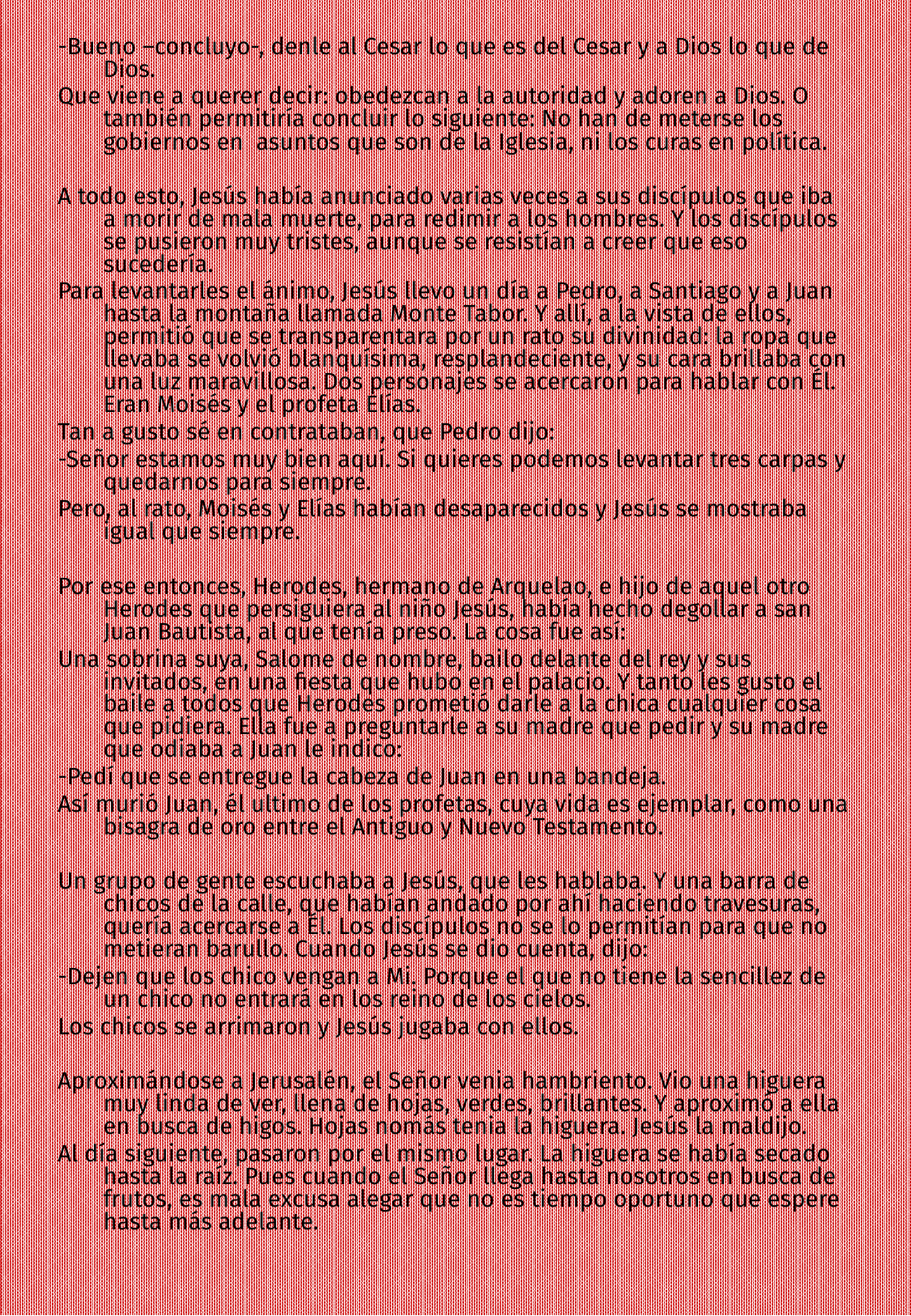

-Bueno –concluyo-, denle al Cesar lo que es del Cesar y a Dios lo que de Dios.
Que viene a querer decir: obedezcan a la autoridad y adoren a Dios. O también permitiría concluir lo siguiente: No han de meterse los gobiernos en  asuntos que son de la Iglesia, ni los curas en política.

A todo esto, Jesús había anunciado varias veces a sus discípulos que iba a morir de mala muerte, para redimir a los hombres. Y los discípulos se pusieron muy tristes, aunque se resistían a creer que eso sucedería.
Para levantarles el ánimo, Jesús llevo un día a Pedro, a Santiago y a Juan hasta la montaña llamada Monte Tabor. Y allí, a la vista de ellos, permitió que se transparentara por un rato su divinidad: la ropa que llevaba se volvió blanquísima, resplandeciente, y su cara brillaba con una luz maravillosa. Dos personajes se acercaron para hablar con Él. Eran Moisés y el profeta Elías.
Tan a gusto sé en contrataban, que Pedro dijo:
-Señor estamos muy bien aquí. Si quieres podemos levantar tres carpas y quedarnos para siempre.
Pero, al rato, Moisés y Elías habían desaparecidos y Jesús se mostraba igual que siempre.

Por ese entonces, Herodes, hermano de Arquelao, e hijo de aquel otro Herodes que persiguiera al niño Jesús, había hecho degollar a san Juan Bautista, al que tenía preso. La cosa fue así:
Una sobrina suya, Salome de nombre, bailo delante del rey y sus invitados, en una fiesta que hubo en el palacio. Y tanto les gusto el baile a todos que Herodes prometió darle a la chica cualquier cosa que pidiera. Ella fue a preguntarle a su madre que pedir y su madre que odiaba a Juan le indico:
-Pedí que se entregue la cabeza de Juan en una bandeja.
Así murió Juan, él ultimo de los profetas, cuya vida es ejemplar, como una bisagra de oro entre el Antiguo y Nuevo Testamento.

Un grupo de gente escuchaba a Jesús, que les hablaba. Y una barra de chicos de la calle, que habían andado por ahí haciendo travesuras, quería acercarse a Él. Los discípulos no se lo permitían para que no metieran barullo. Cuando Jesús se dio cuenta, dijo:
-Dejen que los chico vengan a Mi. Porque el que no tiene la sencillez de un chico no entrará en los reino de los cielos.
Los chicos se arrimaron y Jesús jugaba con ellos.

Aproximándose a Jerusalén, el Señor venia hambriento. Vio una higuera muy linda de ver, llena de hojas, verdes, brillantes. Y aproximó a ella en busca de higos. Hojas nomás tenia la higuera. Jesús la maldijo.
Al día siguiente, pasaron por el mismo lugar. La higuera se había secado hasta la raíz. Pues cuando el Señor llega hasta nosotros en busca de frutos, es mala excusa alegar que no es tiempo oportuno que espere hasta más adelante.